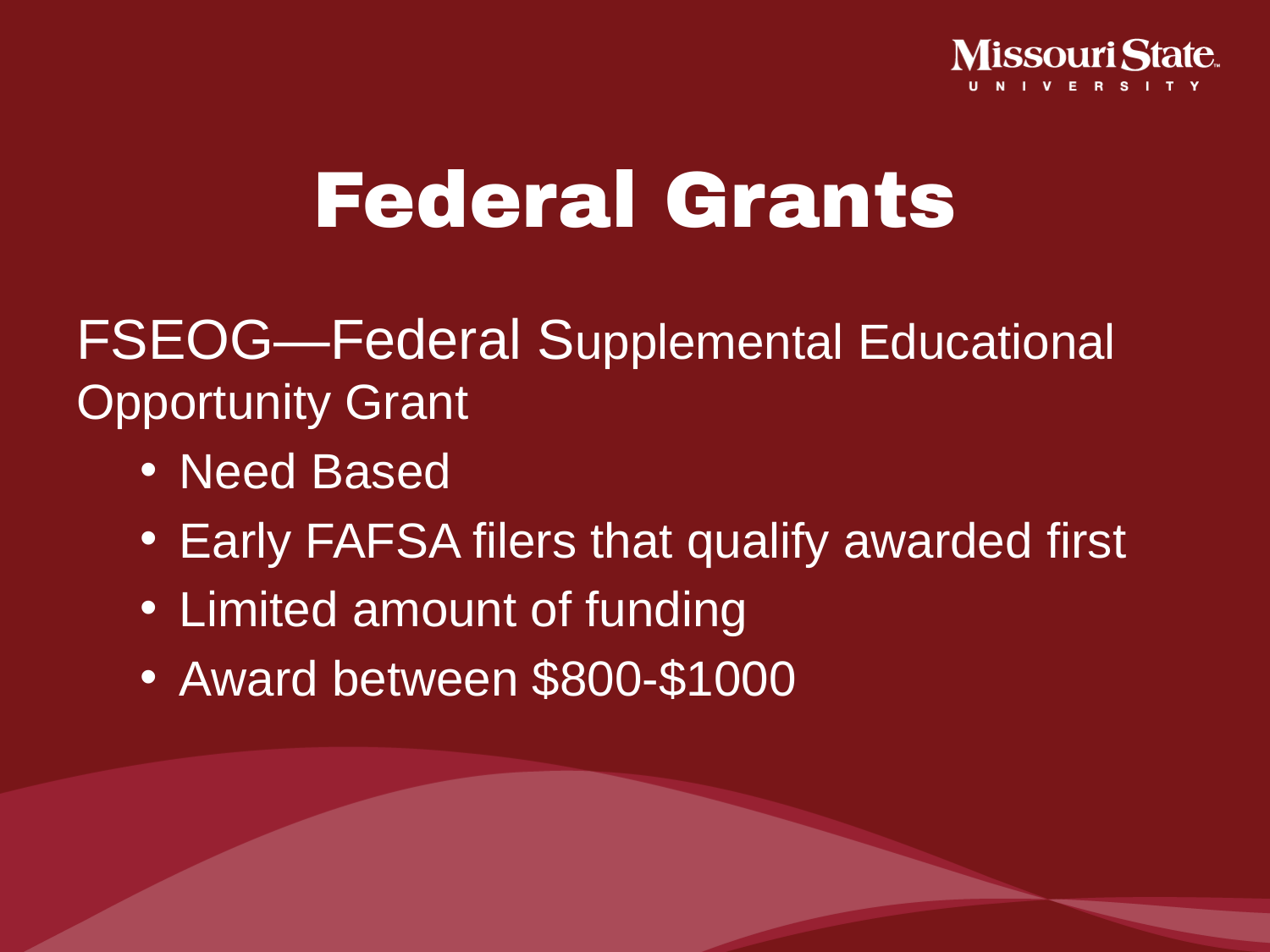

# Federal Grants
FSEOG—Federal Supplemental Educational Opportunity Grant
Need Based
Early FAFSA filers that qualify awarded first
Limited amount of funding
Award between $800-$1000